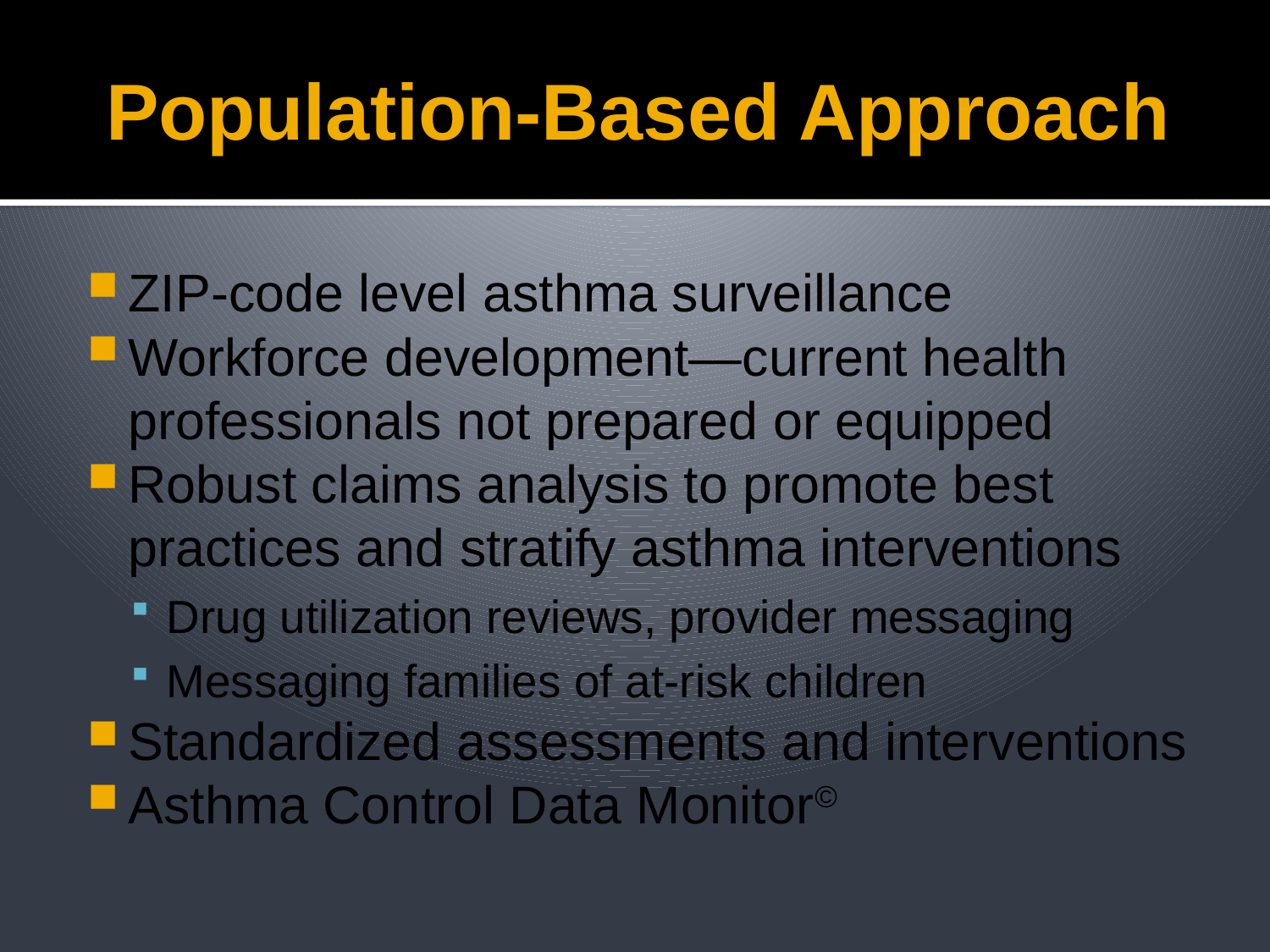

# Population-Based Approach
ZIP-code level asthma surveillance
Workforce development—current health professionals not prepared or equipped
Robust claims analysis to promote best practices and stratify asthma interventions
Drug utilization reviews, provider messaging
Messaging families of at-risk children
Standardized assessments and interventions
Asthma Control Data Monitor©